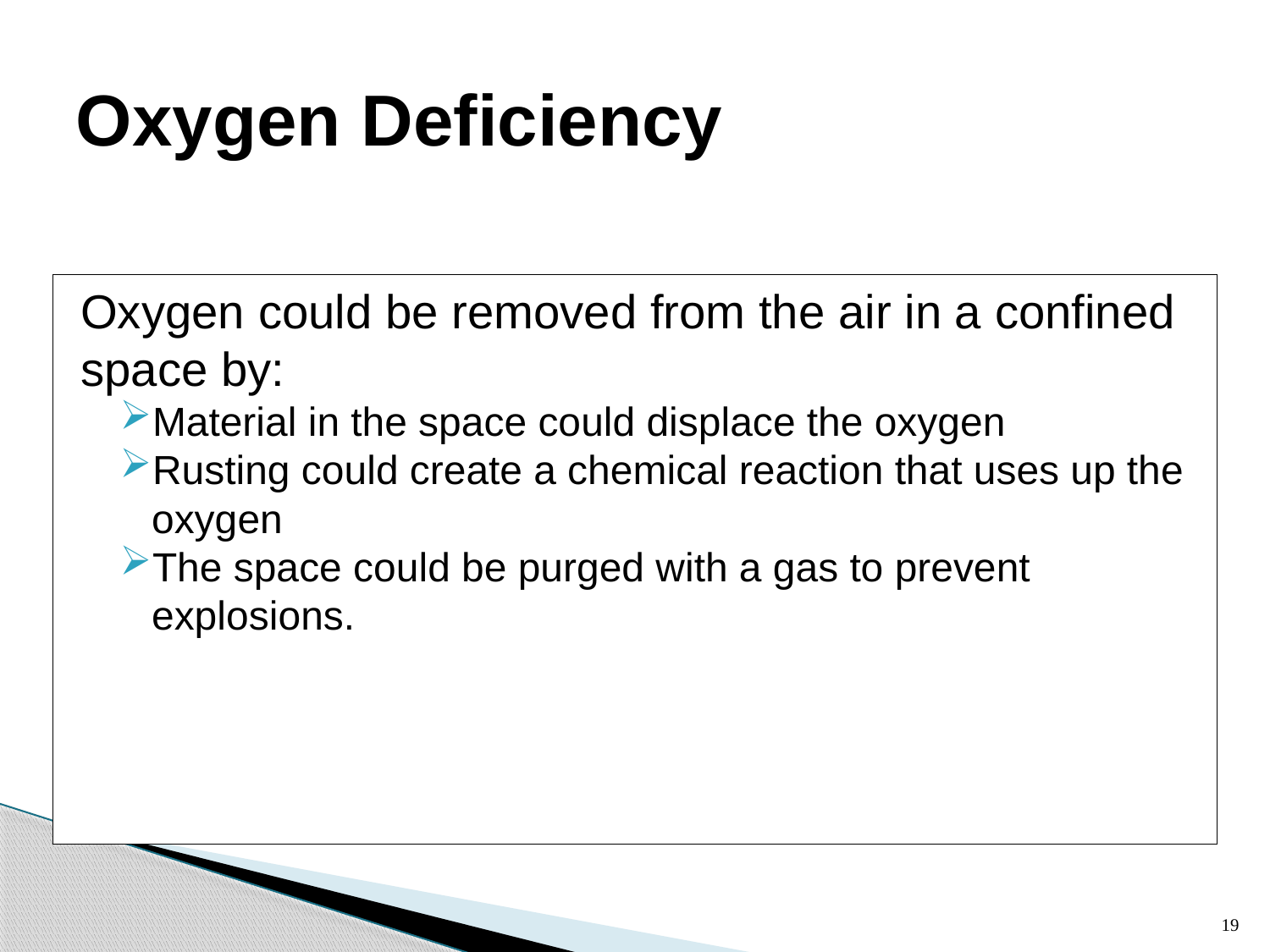

# Oxygen Deficiency
Oxygen could be removed from the air in a confined space by:
Material in the space could displace the oxygen
Rusting could create a chemical reaction that uses up the oxygen
The space could be purged with a gas to prevent explosions.
19